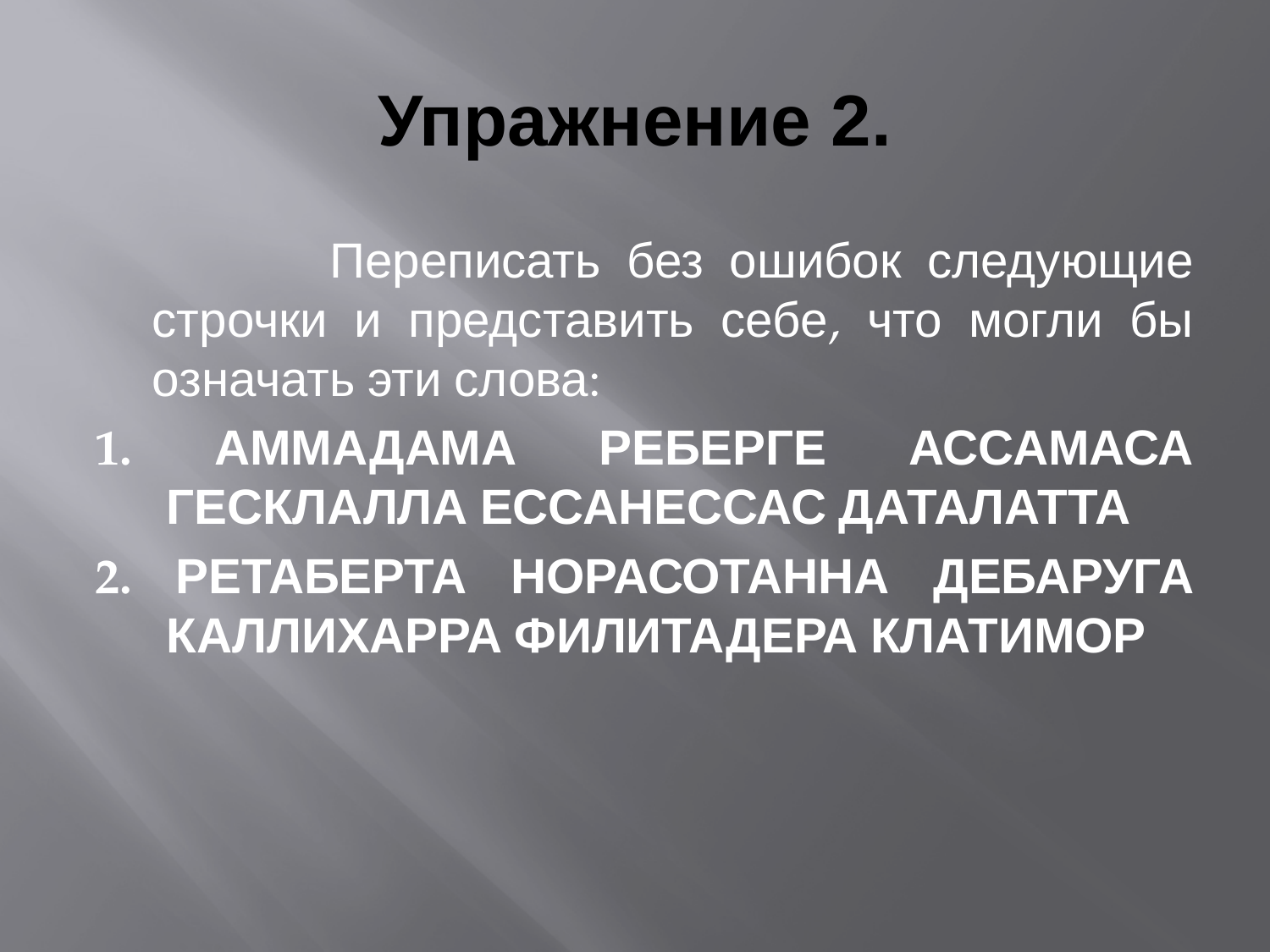

# Упражнение 2.
         Переписать без ошибок следующие строчки и представить себе, что могли бы означать эти слова:
1. АММАДАМА РЕБЕРГЕ АССАМАСА ГЕСКЛАЛЛА ЕССАНЕССАС ДАТАЛАТТА
2. РЕТАБЕРТА НОРАСОТАННА ДЕБАРУГА КАЛЛИХАРРА ФИЛИТАДЕРА КЛАТИМОР